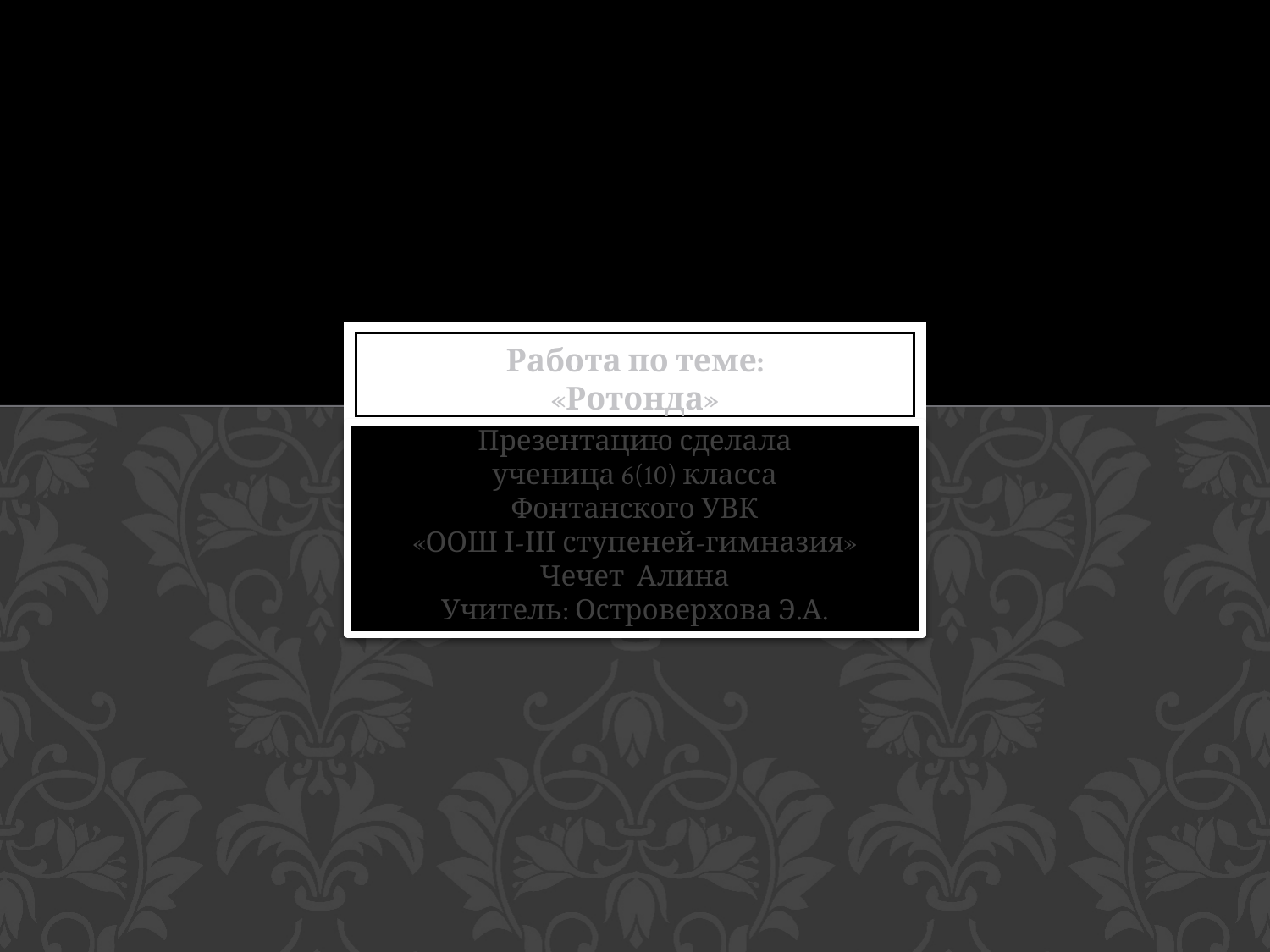

# Работа по теме: «Ротонда»
Презентацию сделала
ученица 6(10) класса
Фонтанского УВК
«ООШ І-ІІІ ступеней-гимназия»
Чечет  Алина
Учитель: Островерхова Э.А.